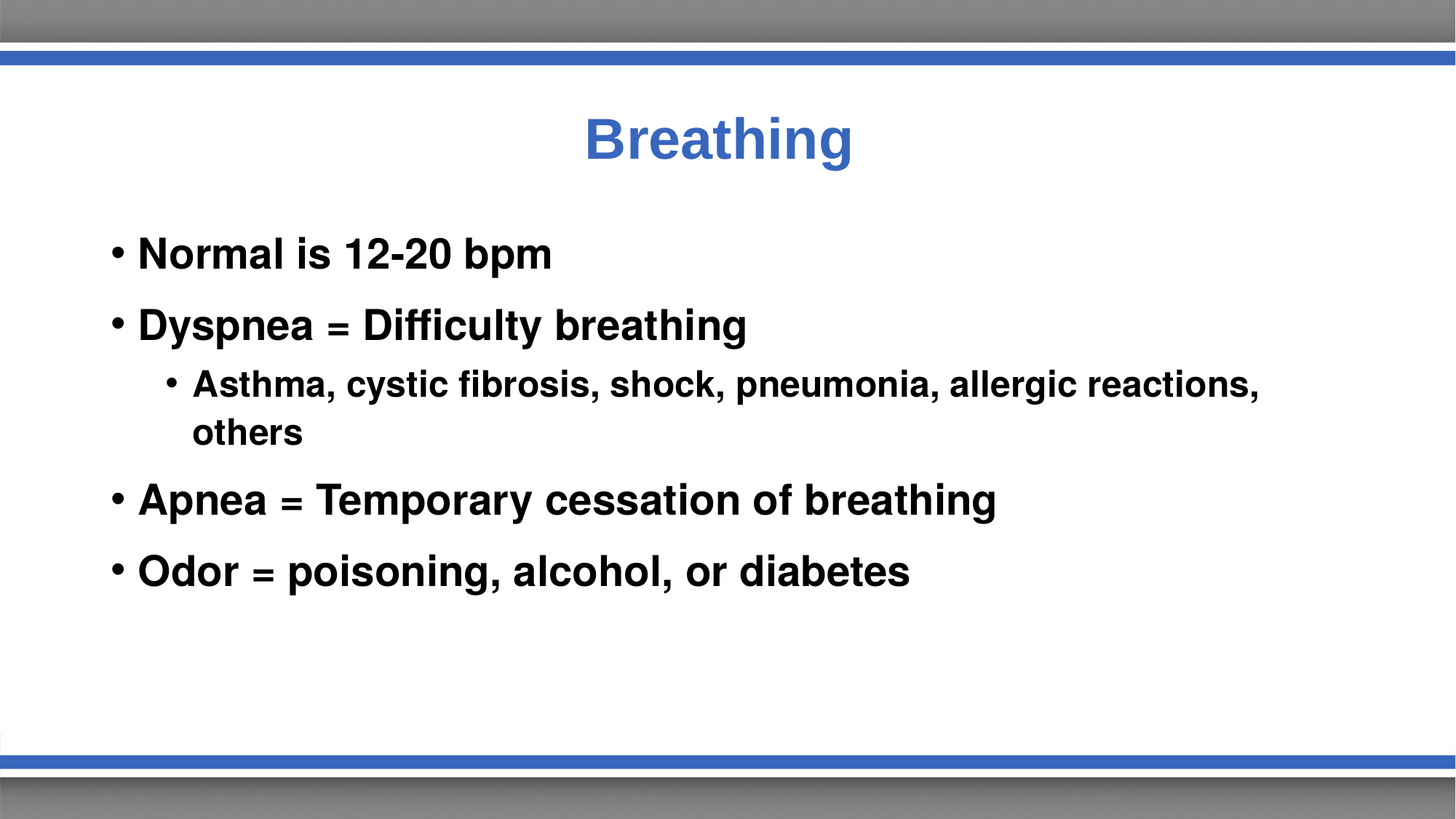

# Breathing
Normal is 12-20 bpm
Dyspnea = Difficulty breathing
Asthma, cystic fibrosis, shock, pneumonia, allergic reactions, others
Apnea = Temporary cessation of breathing
Odor = poisoning, alcohol, or diabetes